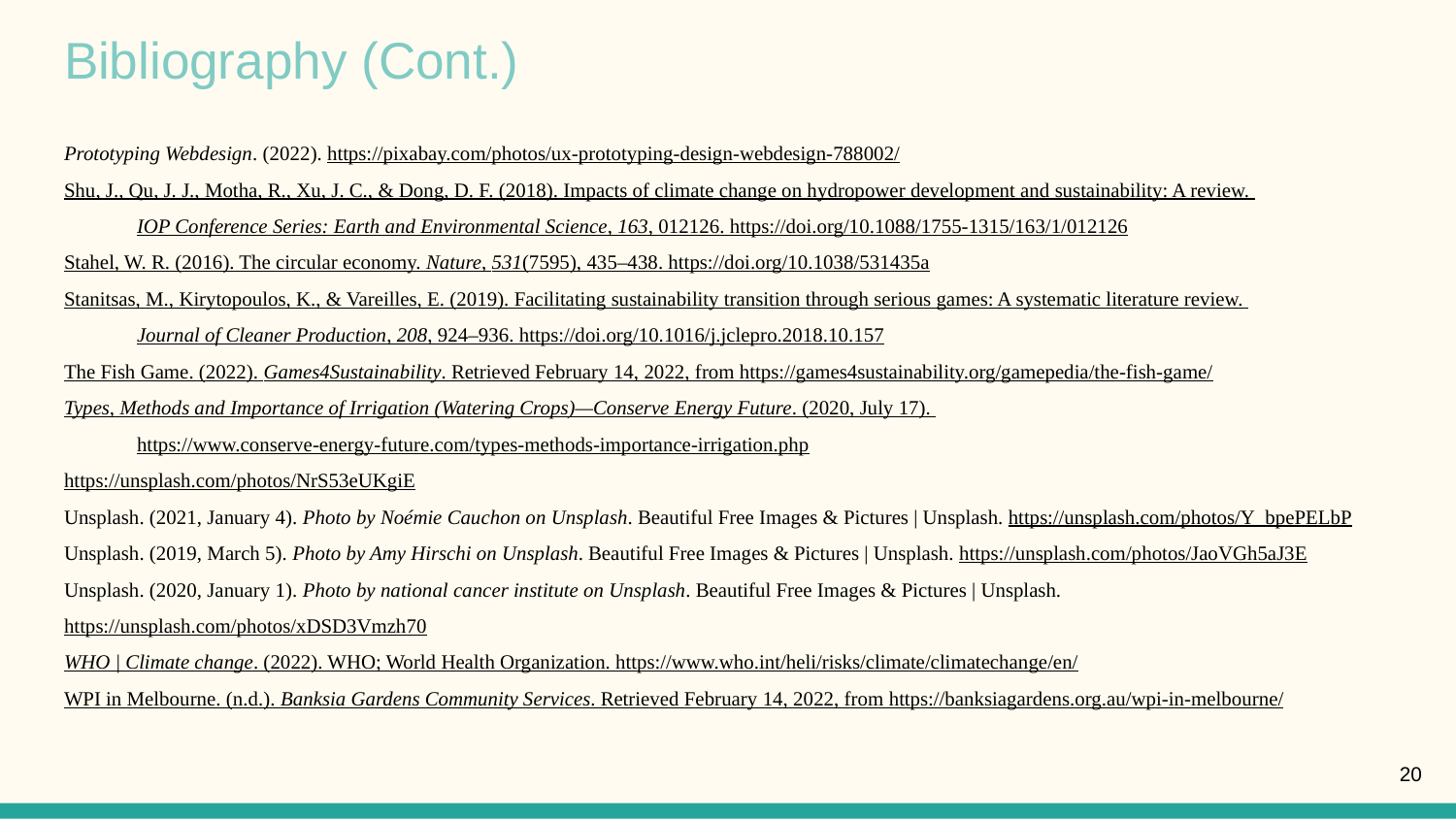

# Bibliography (Cont.)
Prototyping Webdesign. (2022). https://pixabay.com/photos/ux-prototyping-design-webdesign-788002/
Shu, J., Qu, J. J., Motha, R., Xu, J. C., & Dong, D. F. (2018). Impacts of climate change on hydropower development and sustainability: A review. IOP Conference Series: Earth and Environmental Science, 163, 012126. https://doi.org/10.1088/1755-1315/163/1/012126
Stahel, W. R. (2016). The circular economy. Nature, 531(7595), 435–438. https://doi.org/10.1038/531435a
Stanitsas, M., Kirytopoulos, K., & Vareilles, E. (2019). Facilitating sustainability transition through serious games: A systematic literature review. Journal of Cleaner Production, 208, 924–936. https://doi.org/10.1016/j.jclepro.2018.10.157
The Fish Game. (2022). Games4Sustainability. Retrieved February 14, 2022, from https://games4sustainability.org/gamepedia/the-fish-game/
Types, Methods and Importance of Irrigation (Watering Crops)—Conserve Energy Future. (2020, July 17). https://www.conserve-energy-future.com/types-methods-importance-irrigation.php
https://unsplash.com/photos/NrS53eUKgiE
Unsplash. (2021, January 4). Photo by Noémie Cauchon on Unsplash. Beautiful Free Images & Pictures | Unsplash. https://unsplash.com/photos/Y_bpePELbP
Unsplash. (2019, March 5). Photo by Amy Hirschi on Unsplash. Beautiful Free Images & Pictures | Unsplash. https://unsplash.com/photos/JaoVGh5aJ3E
Unsplash. (2020, January 1). Photo by national cancer institute on Unsplash. Beautiful Free Images & Pictures | Unsplash. https://unsplash.com/photos/xDSD3Vmzh70
WHO | Climate change. (2022). WHO; World Health Organization. https://www.who.int/heli/risks/climate/climatechange/en/
WPI in Melbourne. (n.d.). Banksia Gardens Community Services. Retrieved February 14, 2022, from https://banksiagardens.org.au/wpi-in-melbourne/

20